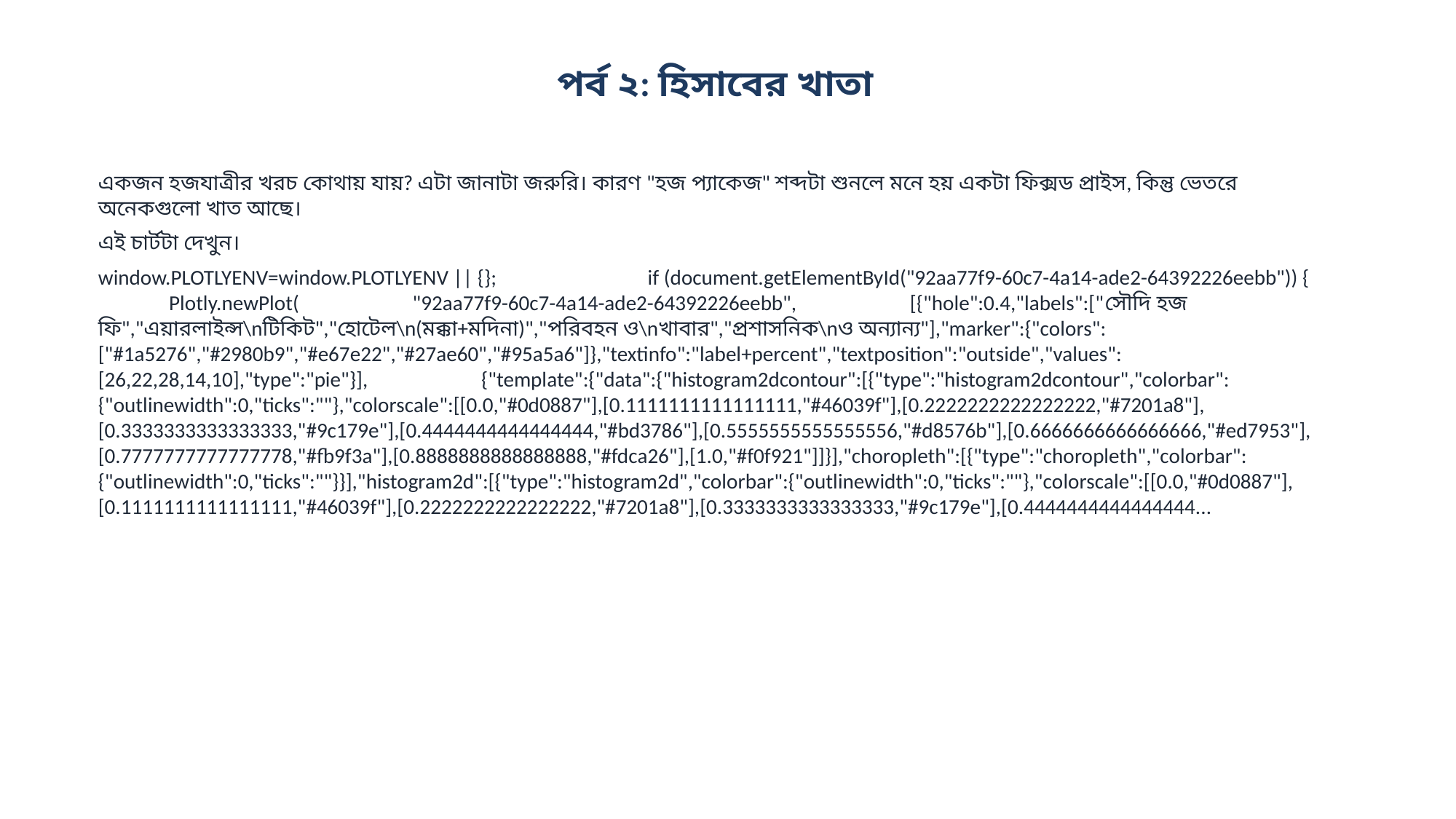

পর্ব ২: হিসাবের খাতা
একজন হজযাত্রীর খরচ কোথায় যায়? এটা জানাটা জরুরি। কারণ "হজ প্যাকেজ" শব্দটা শুনলে মনে হয় একটা ফিক্সড প্রাইস, কিন্তু ভেতরে অনেকগুলো খাত আছে।
এই চার্টটা দেখুন।
window.PLOTLYENV=window.PLOTLYENV || {};                                if (document.getElementById("92aa77f9-60c7-4a14-ade2-64392226eebb")) {                    Plotly.newPlot(                        "92aa77f9-60c7-4a14-ade2-64392226eebb",                        [{"hole":0.4,"labels":["সৌদি হজ ফি","এয়ারলাইন্স\nটিকিট","হোটেল\n(মক্কা+মদিনা)","পরিবহন ও\nখাবার","প্রশাসনিক\nও অন্যান্য"],"marker":{"colors":["#1a5276","#2980b9","#e67e22","#27ae60","#95a5a6"]},"textinfo":"label+percent","textposition":"outside","values":[26,22,28,14,10],"type":"pie"}],                        {"template":{"data":{"histogram2dcontour":[{"type":"histogram2dcontour","colorbar":{"outlinewidth":0,"ticks":""},"colorscale":[[0.0,"#0d0887"],[0.1111111111111111,"#46039f"],[0.2222222222222222,"#7201a8"],[0.3333333333333333,"#9c179e"],[0.4444444444444444,"#bd3786"],[0.5555555555555556,"#d8576b"],[0.6666666666666666,"#ed7953"],[0.7777777777777778,"#fb9f3a"],[0.8888888888888888,"#fdca26"],[1.0,"#f0f921"]]}],"choropleth":[{"type":"choropleth","colorbar":{"outlinewidth":0,"ticks":""}}],"histogram2d":[{"type":"histogram2d","colorbar":{"outlinewidth":0,"ticks":""},"colorscale":[[0.0,"#0d0887"],[0.1111111111111111,"#46039f"],[0.2222222222222222,"#7201a8"],[0.3333333333333333,"#9c179e"],[0.4444444444444444...